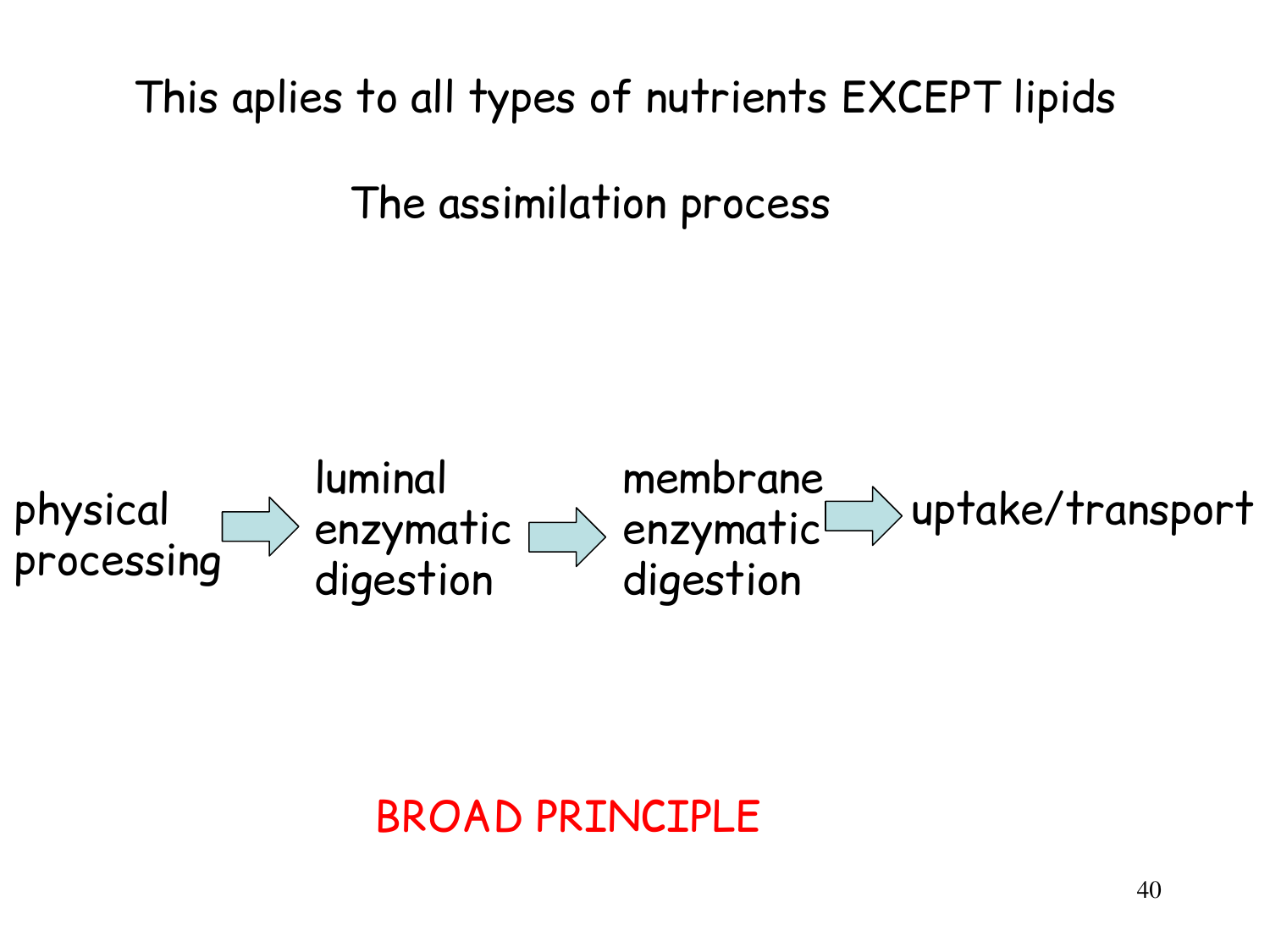

This aplies to all types of nutrients EXCEPT lipids
The assimilation process
luminal
enzymatic
digestion
membrane
enzymatic
digestion
physical
processing
uptake/transport

BROAD PRINCIPLE
40